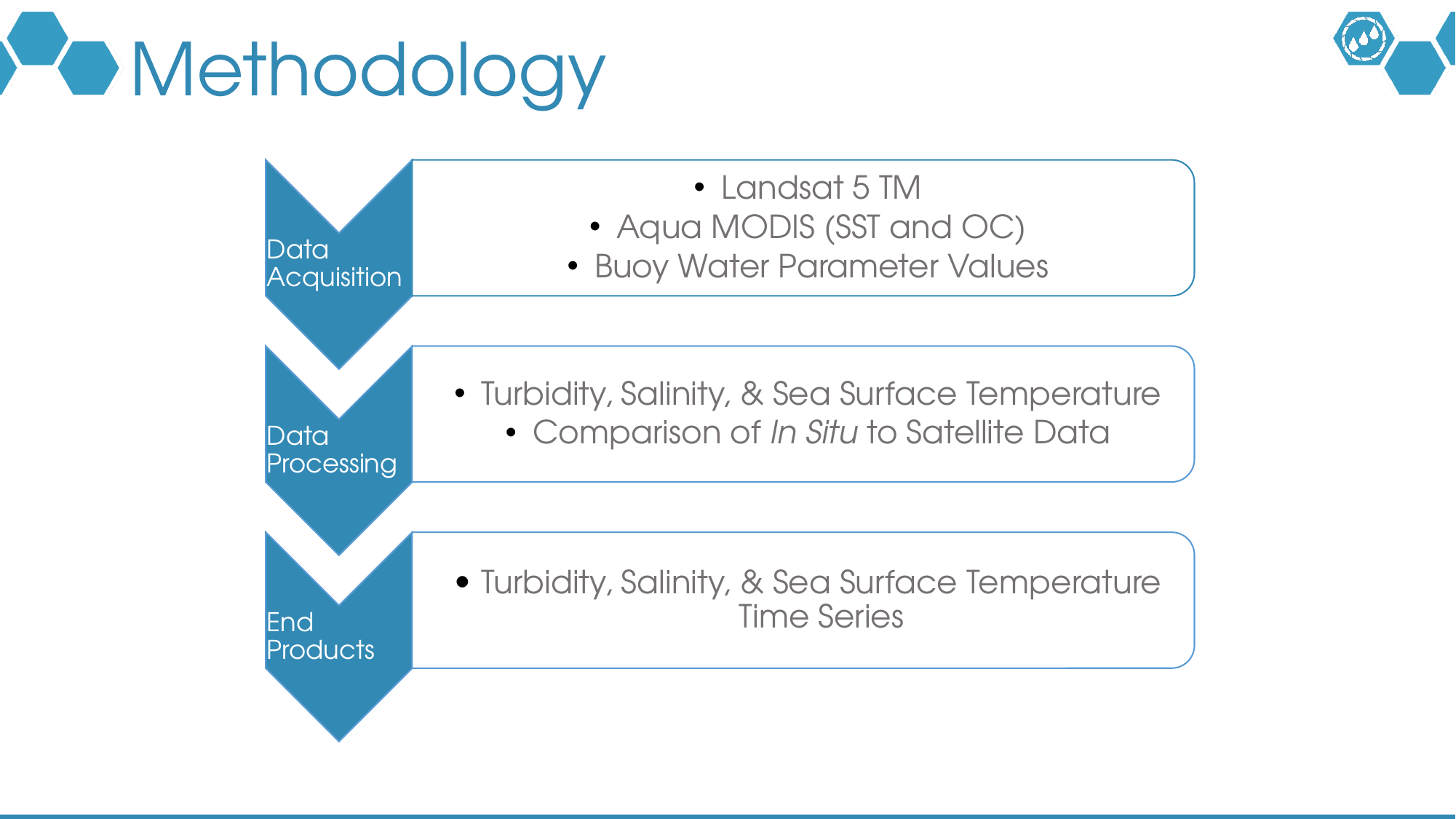

# Methodology

Landsat 5 TM
Aqua MODIS (SST and OC)
Buoy Water Parameter Values

Data Acquisition
Turbidity, Salinity, & Sea Surface Temperature
Comparison of In Situ to Satellite Data

Data Processing
Turbidity, Salinity, & Sea Surface Temperature Time Series

End Products